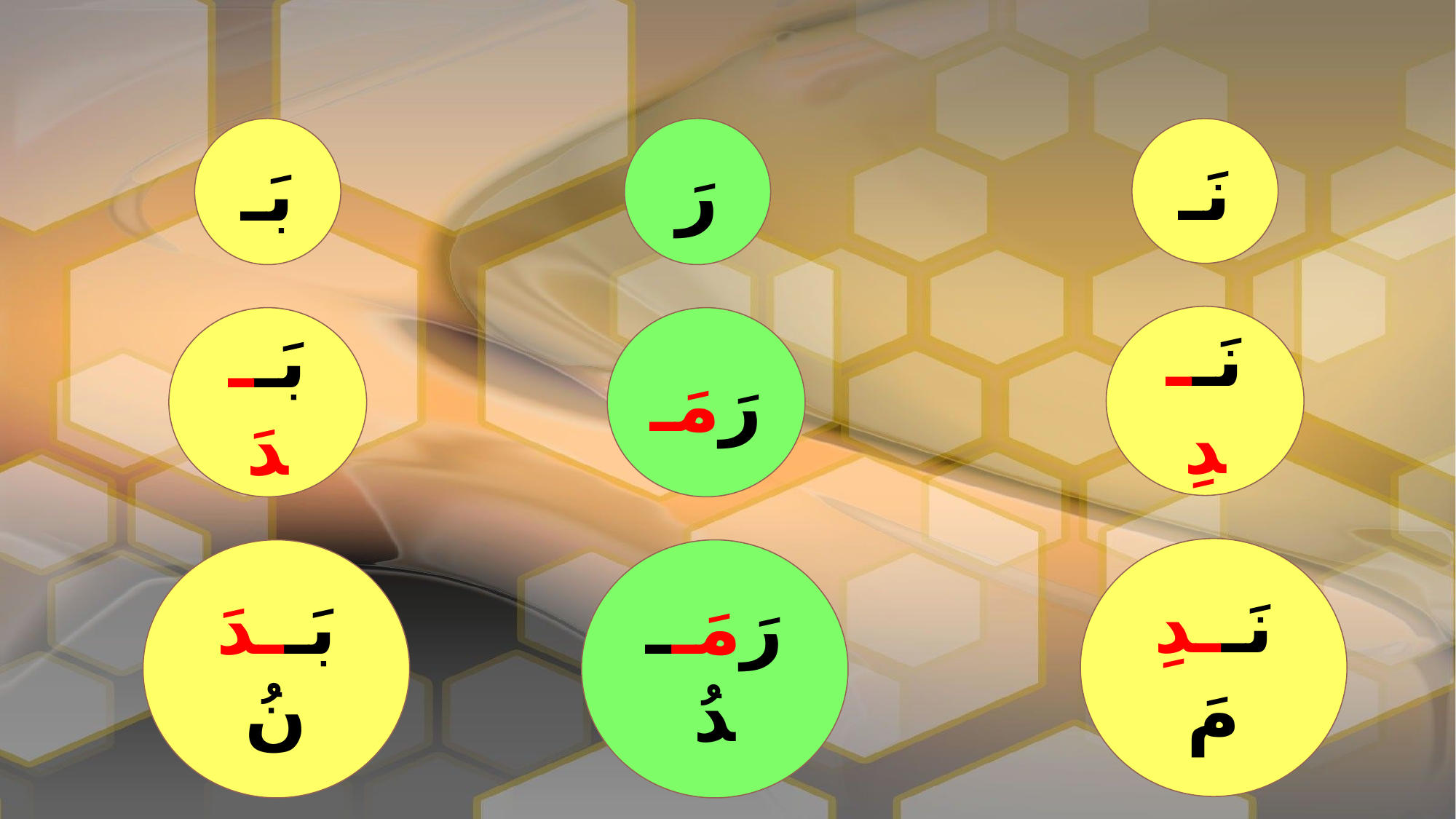

بَـ
رَ
نَـ
نَــدِ
بَــدَ
رَمَـ
نَــدِمَ
بَــدَنُ
رَمَــدُ